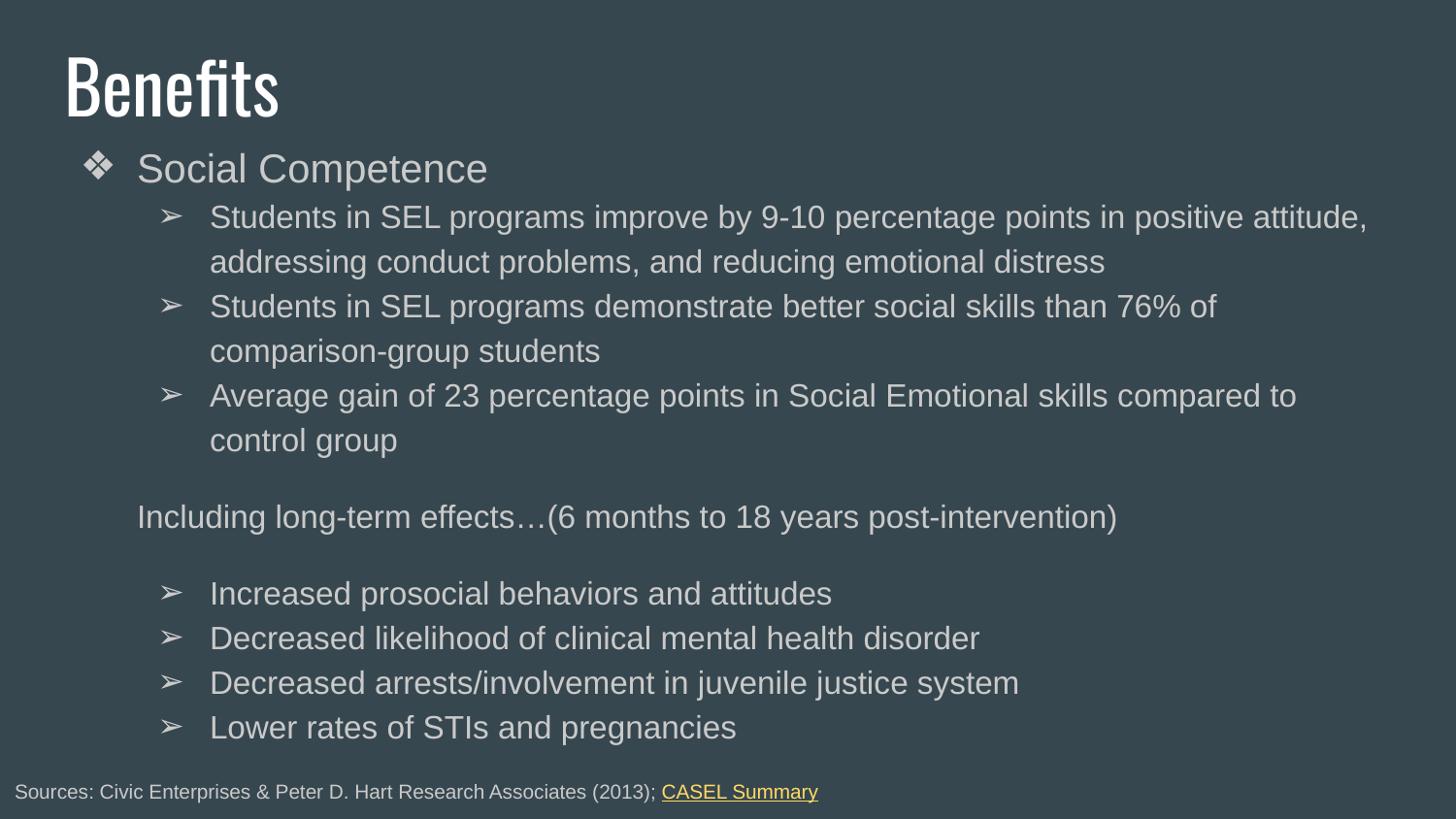

# Benefits
Social Competence
Students in SEL programs improve by 9-10 percentage points in positive attitude, addressing conduct problems, and reducing emotional distress
Students in SEL programs demonstrate better social skills than 76% of comparison-group students
Average gain of 23 percentage points in Social Emotional skills compared to control group
Including long-term effects…(6 months to 18 years post-intervention)
Increased prosocial behaviors and attitudes
Decreased likelihood of clinical mental health disorder
Decreased arrests/involvement in juvenile justice system
Lower rates of STIs and pregnancies

Sources: Civic Enterprises & Peter D. Hart Research Associates (2013); CASEL Summary